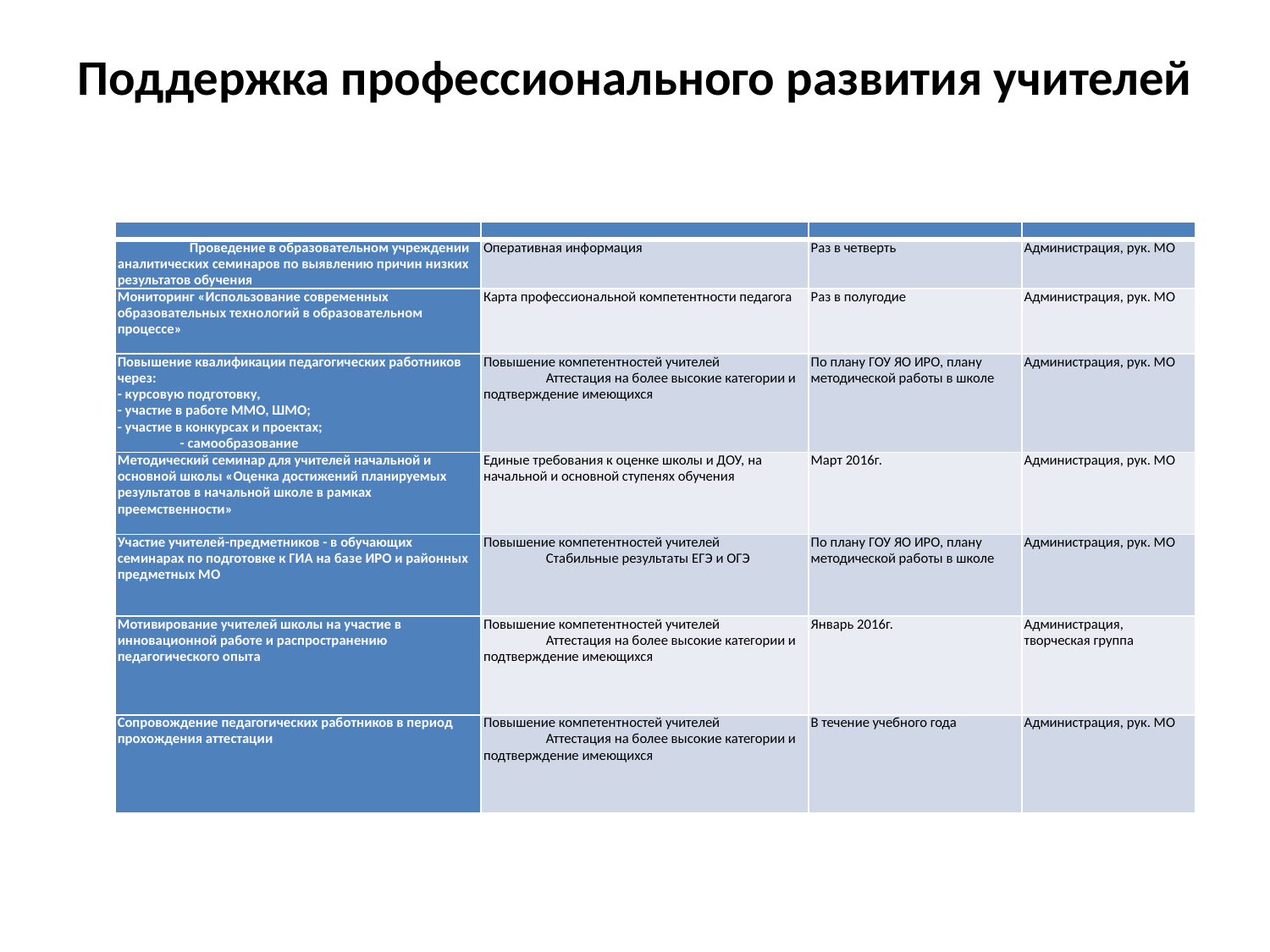

# Поддержка профессионального развития учителей

|  |  |  |  |
| --- | --- | --- | --- |
| Проведение в образовательном учреждении аналитических семинаров по выявлению причин низких результатов обучения | Оперативная информация | Раз в четверть | Администрация, рук. МО |
| Мониторинг «Использование современных образовательных технологий в образовательном процессе» | Карта профессиональной компетентности педагога | Раз в полугодие | Администрация, рук. МО |
| Повышение квалификации педагогических работников через: - курсовую подготовку, - участие в работе ММО, ШМО; - участие в конкурсах и проектах; - самообразование | Повышение компетентностей учителей Аттестация на более высокие категории и подтверждение имеющихся | По плану ГОУ ЯО ИРО, плану методической работы в школе | Администрация, рук. МО |
| Методический семинар для учителей начальной и основной школы «Оценка достижений планируемых результатов в начальной школе в рамках преемственности» | Единые требования к оценке школы и ДОУ, на начальной и основной ступенях обучения | Март 2016г. | Администрация, рук. МО |
| Участие учителей-предметников - в обучающих семинарах по подготовке к ГИА на базе ИРО и районных предметных МО | Повышение компетентностей учителей Стабильные результаты ЕГЭ и ОГЭ | По плану ГОУ ЯО ИРО, плану методической работы в школе | Администрация, рук. МО |
| Мотивирование учителей школы на участие в инновационной работе и распространению педагогического опыта | Повышение компетентностей учителей Аттестация на более высокие категории и подтверждение имеющихся | Январь 2016г. | Администрация, творческая группа |
| Сопровождение педагогических работников в период прохождения аттестации | Повышение компетентностей учителей Аттестация на более высокие категории и подтверждение имеющихся | В течение учебного года | Администрация, рук. МО |